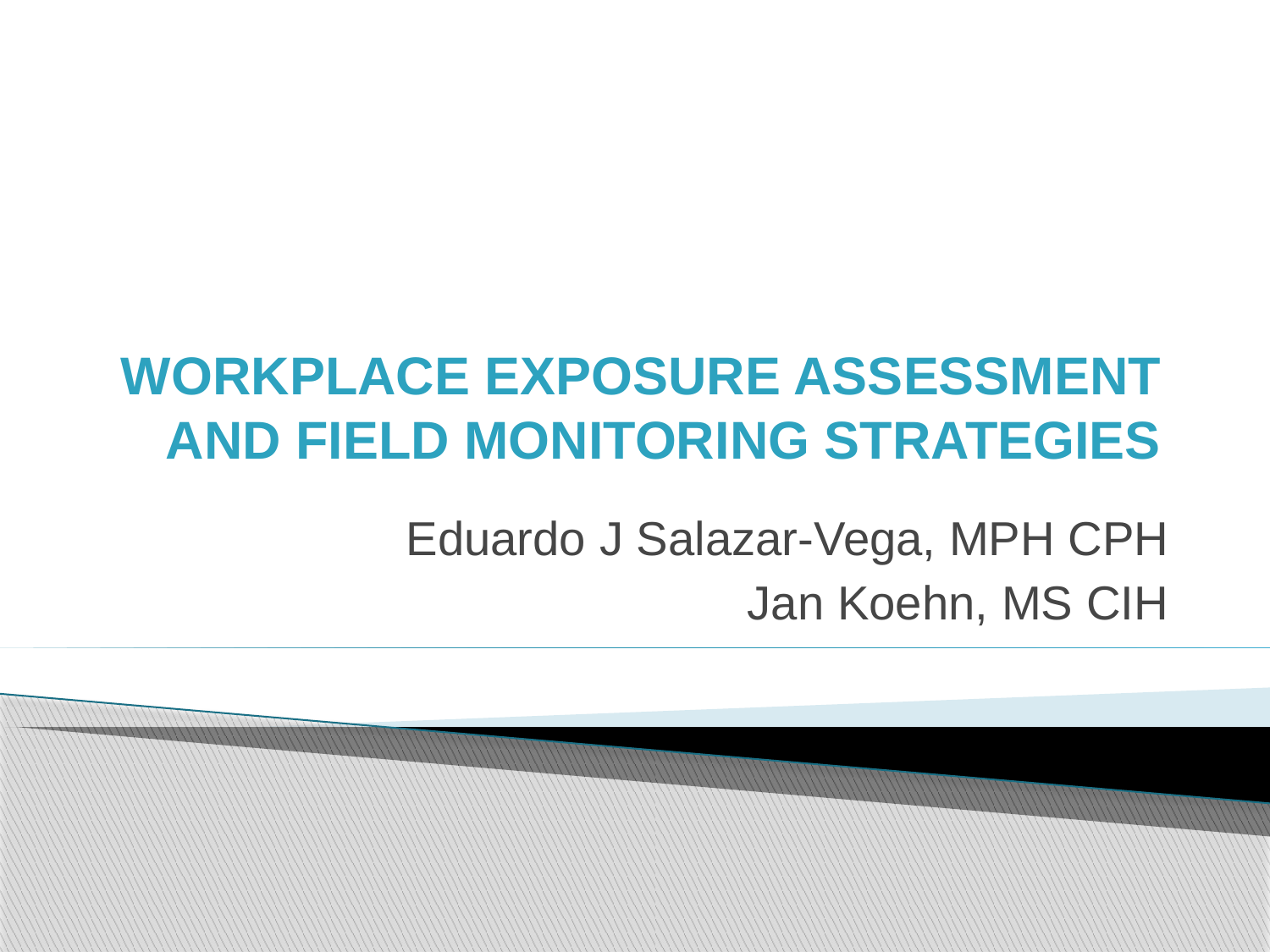

# WORKPLACE EXPOSURE ASSESSMENT AND FIELD MONITORING STRATEGIES
Eduardo J Salazar-Vega, MPH CPH
Jan Koehn, MS CIH